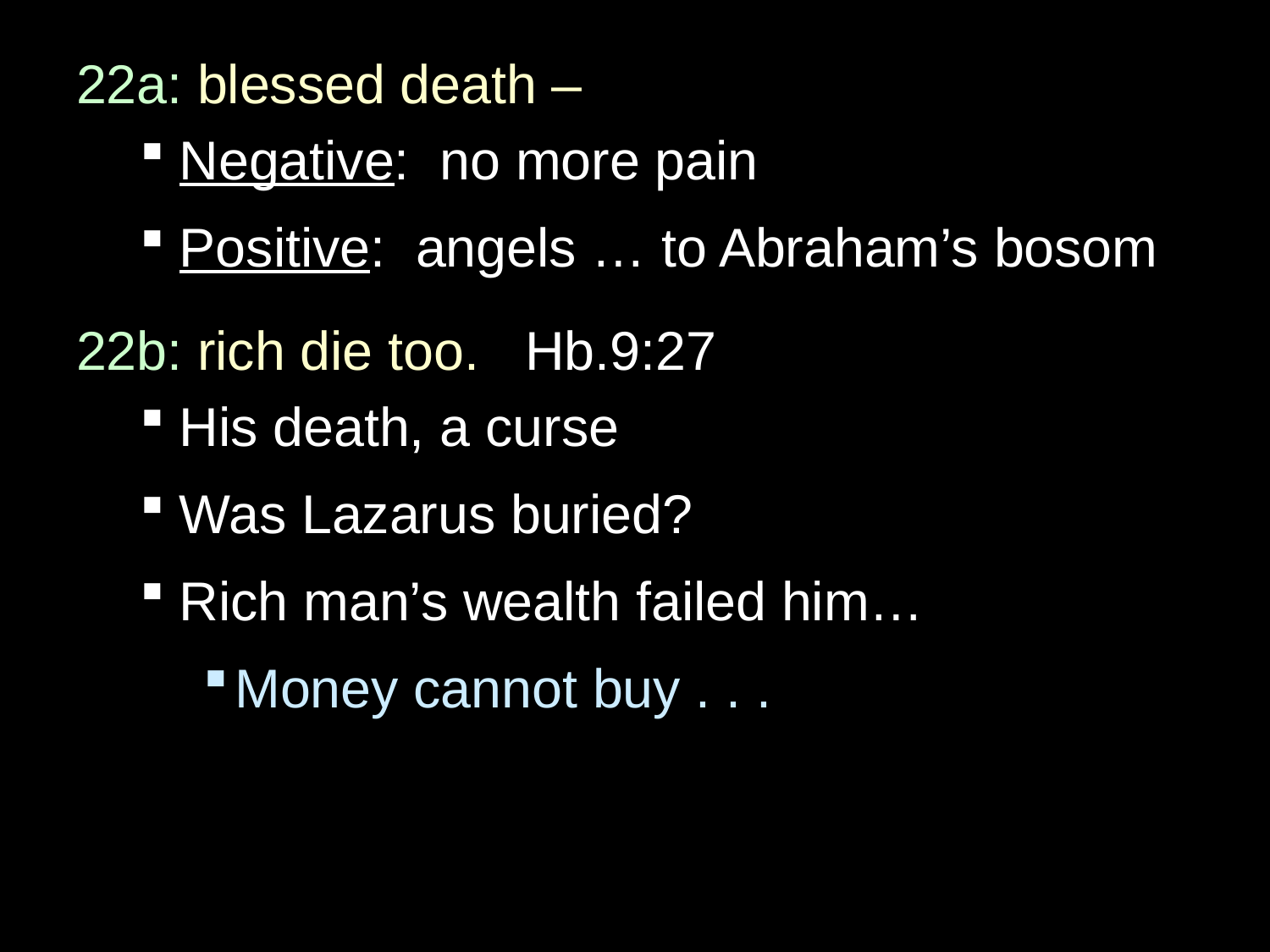

22a: blessed death –
Negative:  no more pain
Positive:  angels … to Abraham’s bosom
22b: rich die too.   Hb.9:27
His death, a curse
Was Lazarus buried?
Rich man’s wealth failed him…
Money cannot buy . . .